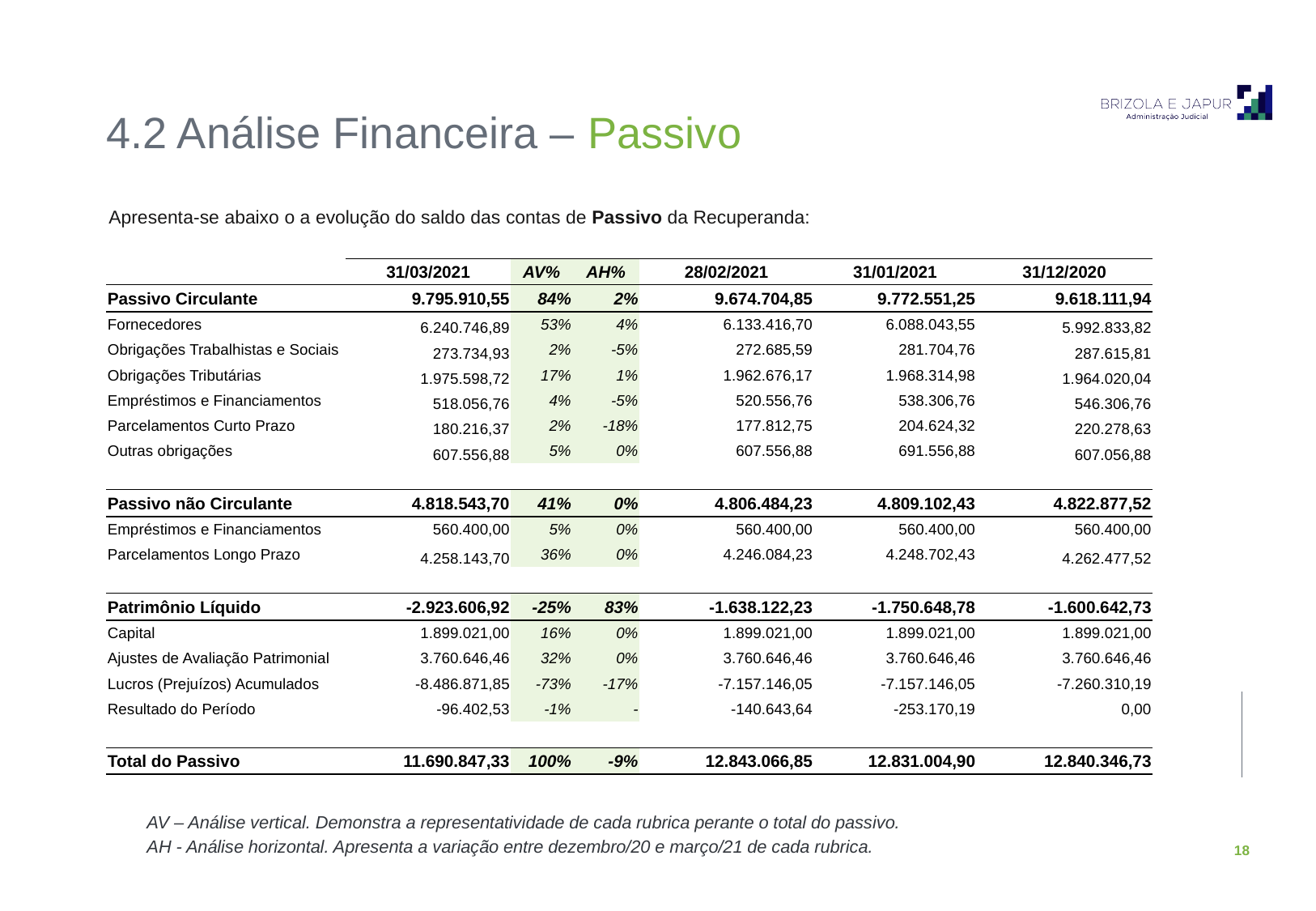

4.2 Análise Financeira – Passivo
Apresenta-se abaixo o a evolução do saldo das contas de Passivo da Recuperanda:
|  | 31/03/2021 | AV% | AH% | 28/02/2021 | 31/01/2021 | 31/12/2020 |
| --- | --- | --- | --- | --- | --- | --- |
| Passivo Circulante | 9.795.910,55 | 84% | 2% | 9.674.704,85 | 9.772.551,25 | 9.618.111,94 |
| Fornecedores | 6.240.746,89 | 53% | 4% | 6.133.416,70 | 6.088.043,55 | 5.992.833,82 |
| Obrigações Trabalhistas e Sociais | 273.734,93 | 2% | -5% | 272.685,59 | 281.704,76 | 287.615,81 |
| Obrigações Tributárias | 1.975.598,72 | 17% | 1% | 1.962.676,17 | 1.968.314,98 | 1.964.020,04 |
| Empréstimos e Financiamentos | 518.056,76 | 4% | -5% | 520.556,76 | 538.306,76 | 546.306,76 |
| Parcelamentos Curto Prazo | 180.216,37 | 2% | -18% | 177.812,75 | 204.624,32 | 220.278,63 |
| Outras obrigações | 607.556,88 | 5% | 0% | 607.556,88 | 691.556,88 | 607.056,88 |
|  |  |  |  |  |  |  |
| Passivo não Circulante | 4.818.543,70 | 41% | 0% | 4.806.484,23 | 4.809.102,43 | 4.822.877,52 |
| Empréstimos e Financiamentos | 560.400,00 | 5% | 0% | 560.400,00 | 560.400,00 | 560.400,00 |
| Parcelamentos Longo Prazo | 4.258.143,70 | 36% | 0% | 4.246.084,23 | 4.248.702,43 | 4.262.477,52 |
|  |  |  |  |  |  |  |
| Patrimônio Líquido | -2.923.606,92 | -25% | 83% | -1.638.122,23 | -1.750.648,78 | -1.600.642,73 |
| Capital | 1.899.021,00 | 16% | 0% | 1.899.021,00 | 1.899.021,00 | 1.899.021,00 |
| Ajustes de Avaliação Patrimonial | 3.760.646,46 | 32% | 0% | 3.760.646,46 | 3.760.646,46 | 3.760.646,46 |
| Lucros (Prejuízos) Acumulados | -8.486.871,85 | -73% | -17% | -7.157.146,05 | -7.157.146,05 | -7.260.310,19 |
| Resultado do Período | -96.402,53 | -1% | - | -140.643,64 | -253.170,19 | 0,00 |
|  |  |  |  |  |  |  |
| Total do Passivo | 11.690.847,33 | 100% | -9% | 12.843.066,85 | 12.831.004,90 | 12.840.346,73 |
AV – Análise vertical. Demonstra a representatividade de cada rubrica perante o total do passivo.
AH - Análise horizontal. Apresenta a variação entre dezembro/20 e março/21 de cada rubrica.